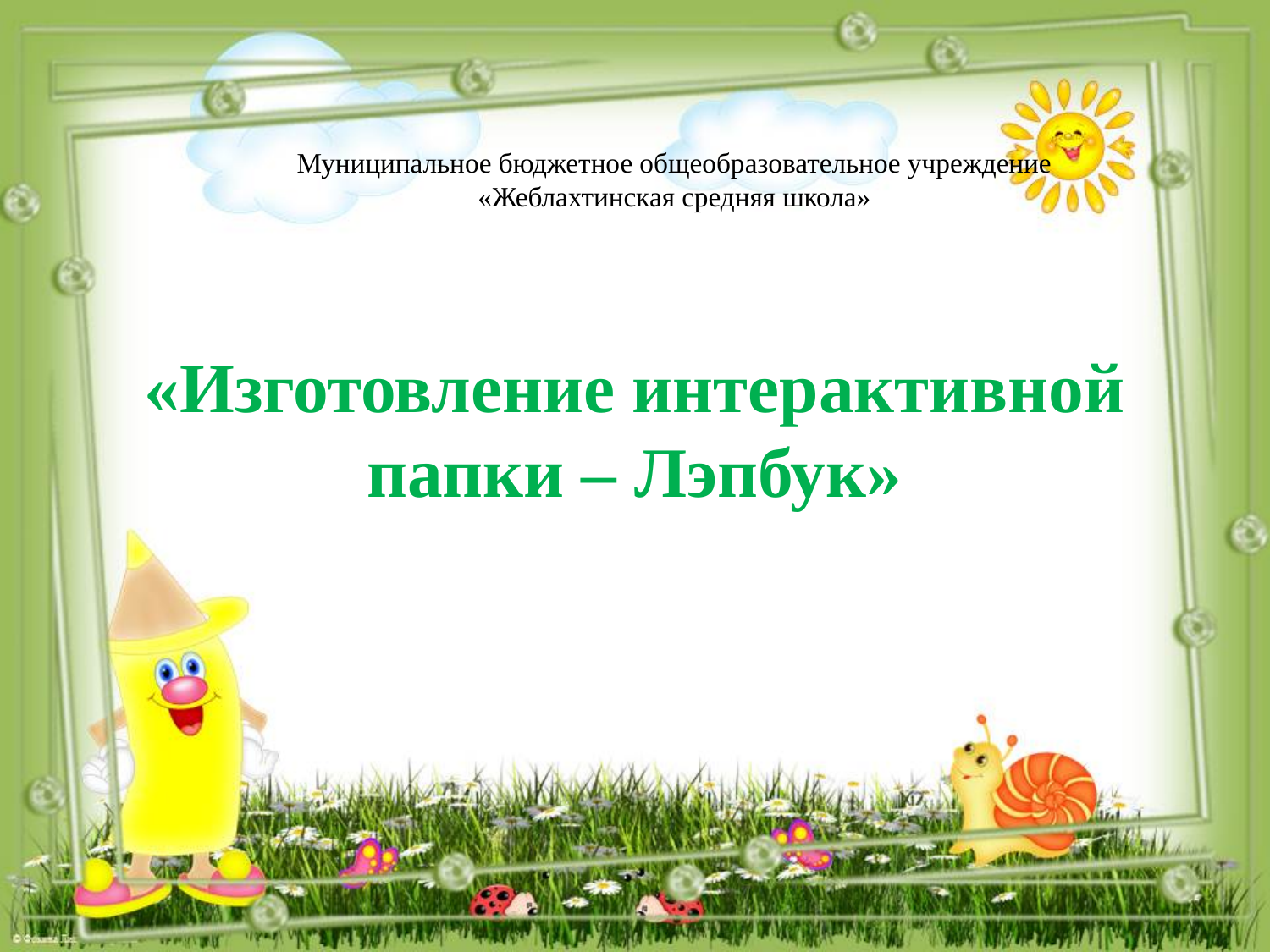

Муниципальное бюджетное общеобразовательное учреждение «Жеблахтинская средняя школа»
«Изготовление интерактивной папки – Лэпбук»